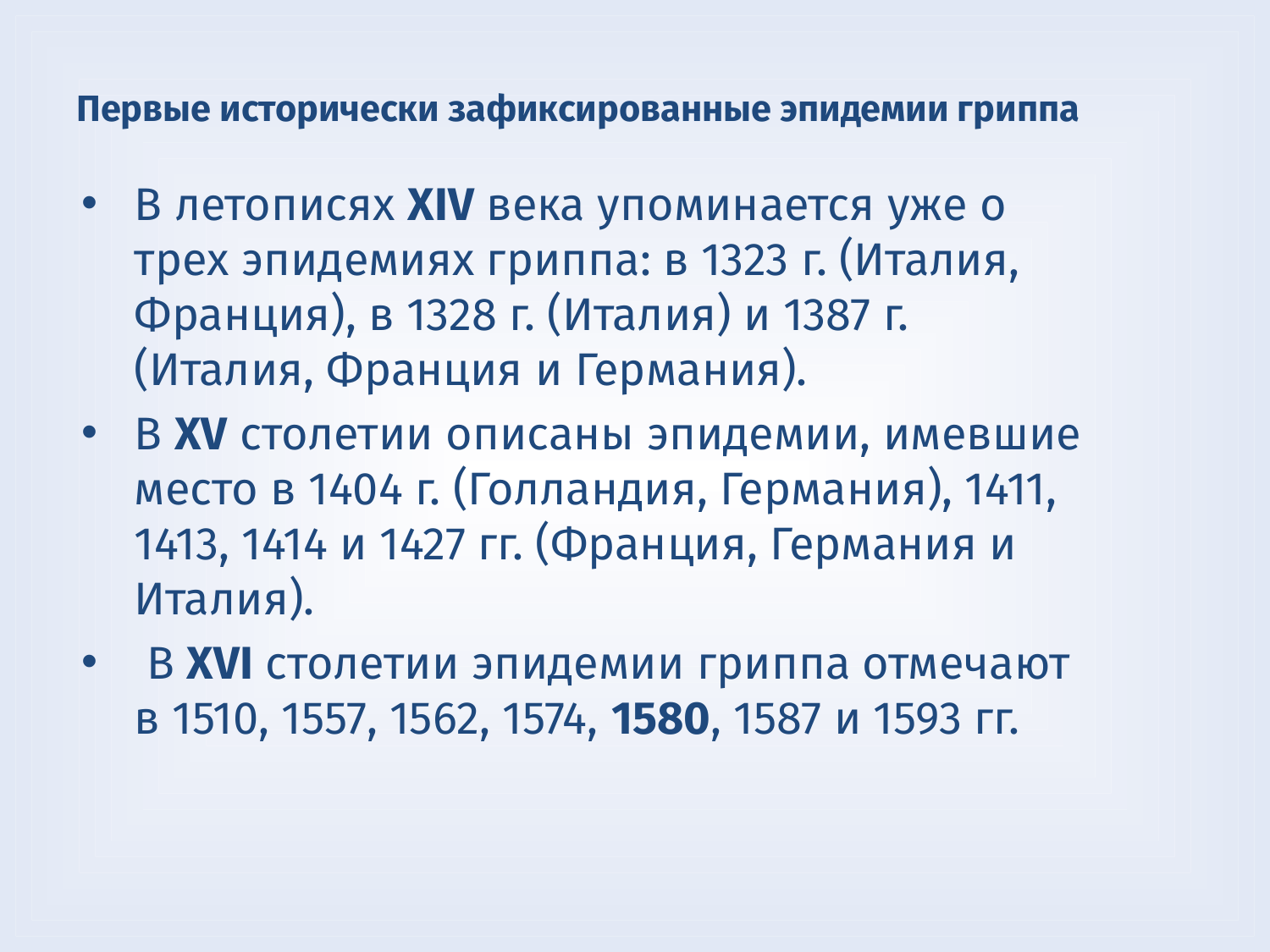

Первые исторически зафиксированные эпидемии гриппа
В летописях XIV века упоминается уже о трех эпидемиях гриппа: в 1323 г. (Италия, Франция), в 1328 г. (Италия) и 1387 г. (Италия, Франция и Германия).
В XV столетии описаны эпидемии, имевшие место в 1404 г. (Голландия, Германия), 1411, 1413, 1414 и 1427 гг. (Франция, Германия и Италия).
 В XVI столетии эпидемии гриппа отмечают в 1510, 1557, 1562, 1574, 1580, 1587 и 1593 гг.